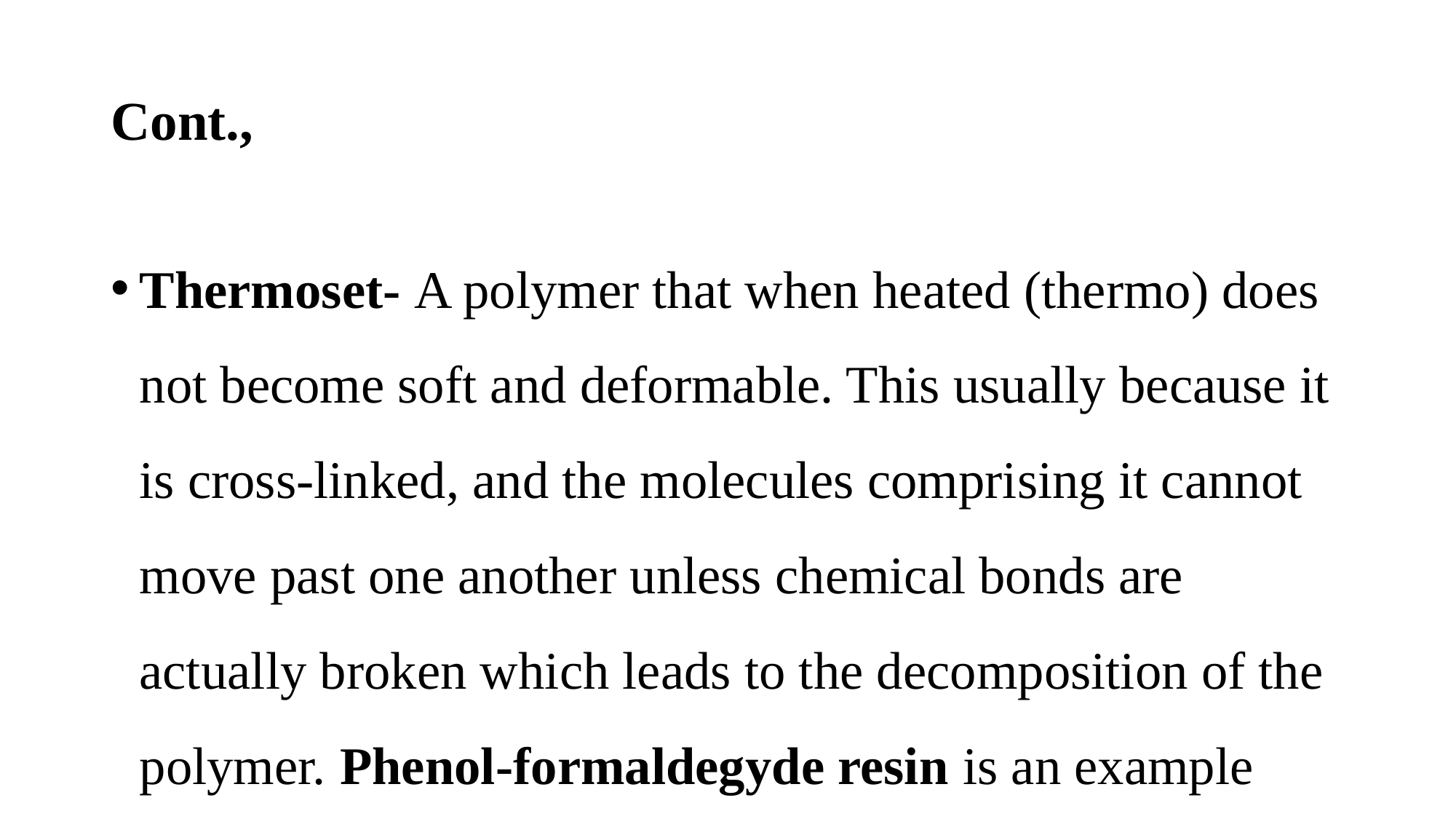

# Cont.,
Thermoset- A polymer that when heated (thermo) does not become soft and deformable. This usually because it is cross-linked, and the molecules comprising it cannot move past one another unless chemical bonds are actually broken which leads to the decomposition of the polymer. Phenol-formaldegyde resin is an example